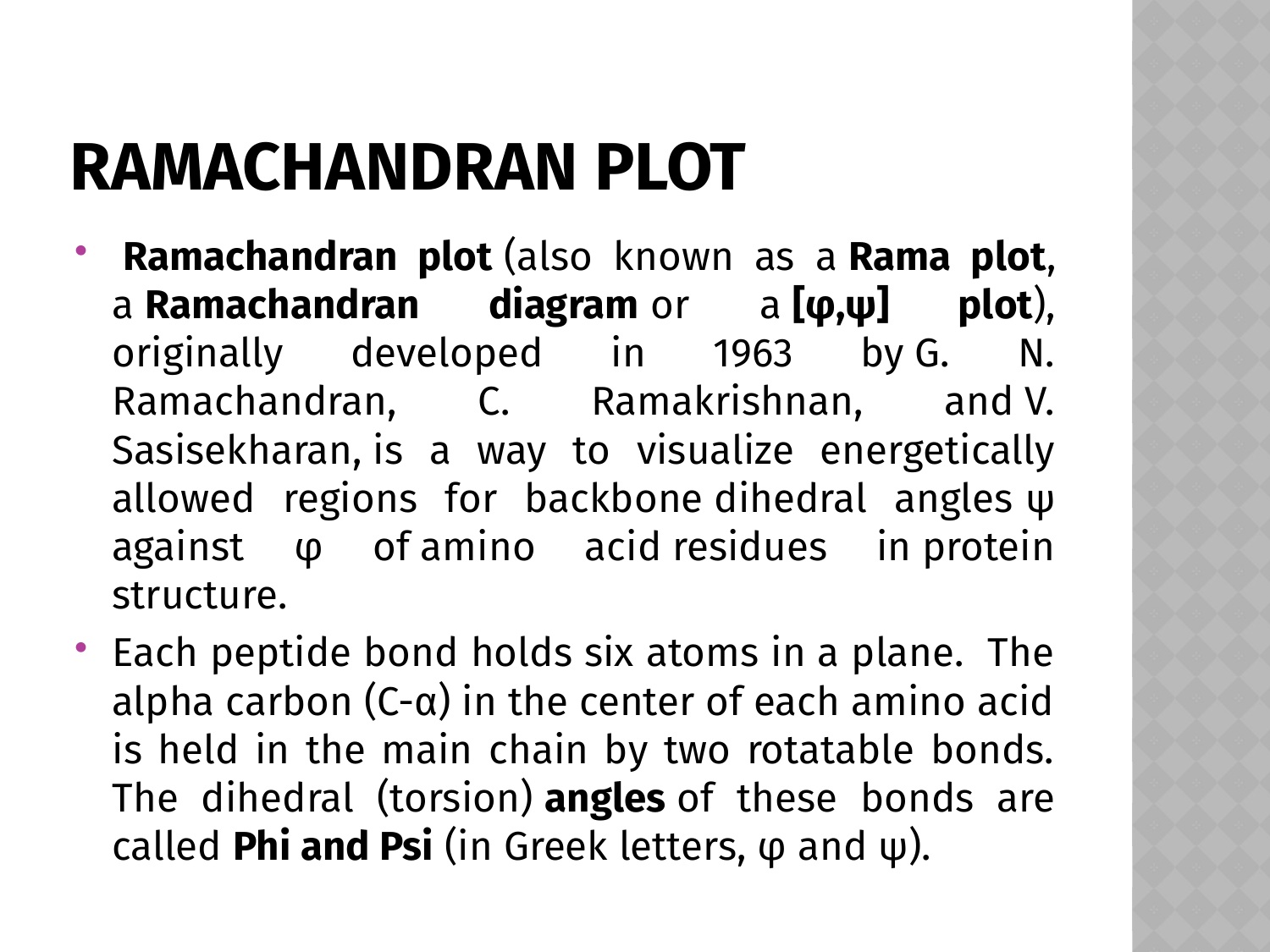

# Ramachandran plot
 Ramachandran plot (also known as a Rama plot, a Ramachandran diagram or a [φ,ψ] plot), originally developed in 1963 by G. N. Ramachandran, C. Ramakrishnan, and V. Sasisekharan, is a way to visualize energetically allowed regions for backbone dihedral angles ψ against φ of amino acid residues in protein structure.
Each peptide bond holds six atoms in a plane.  The alpha carbon (C-α) in the center of each amino acid is held in the main chain by two rotatable bonds. The dihedral (torsion) angles of these bonds are called Phi and Psi (in Greek letters, φ and ψ).